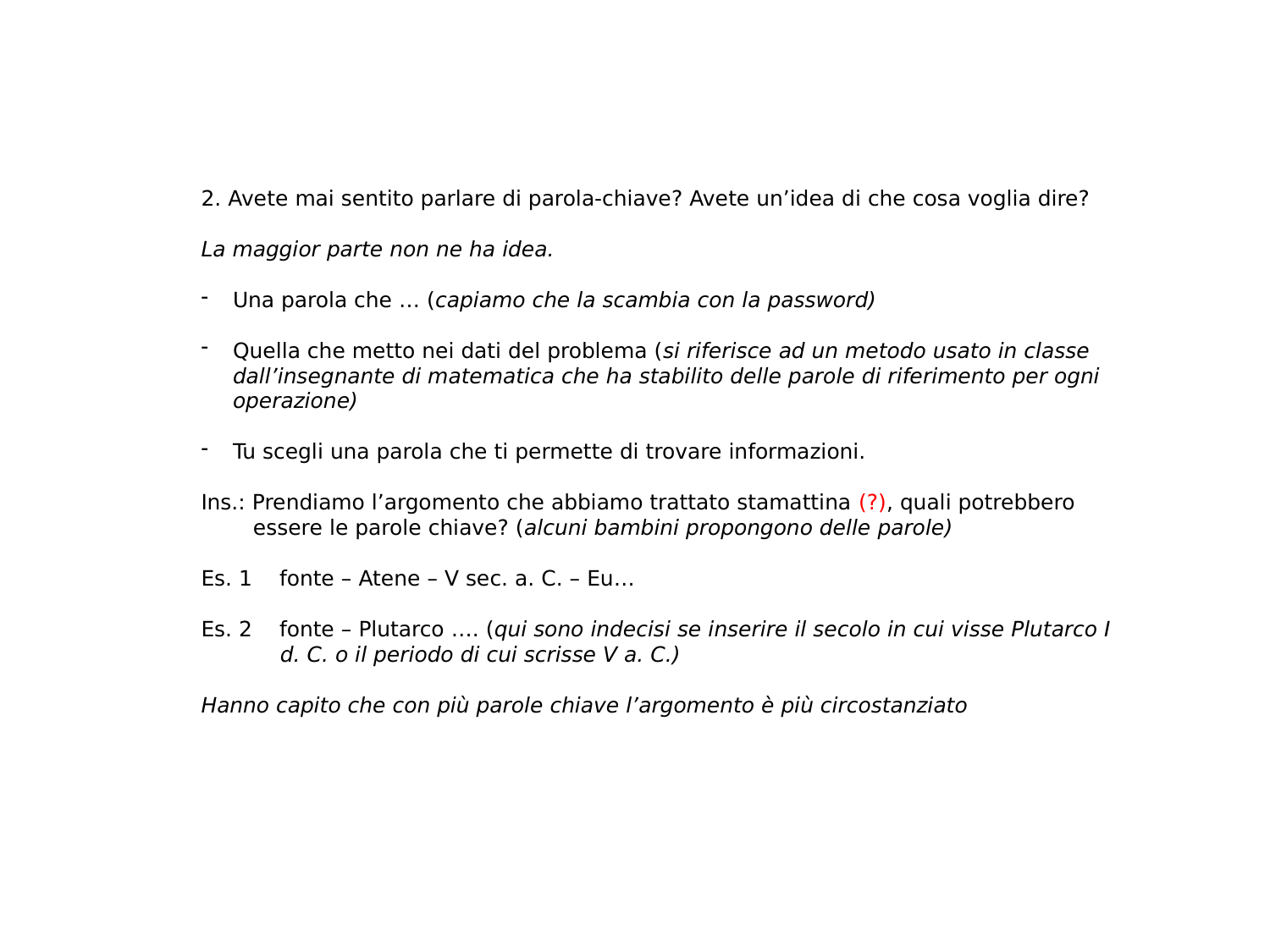

2. Avete mai sentito parlare di parola-chiave? Avete un’idea di che cosa voglia dire?

La maggior parte non ne ha idea.

Una parola che … (capiamo che la scambia con la password)

Quella che metto nei dati del problema (si riferisce ad un metodo usato in classe dall’insegnante di matematica che ha stabilito delle parole di riferimento per ogni operazione)

Tu scegli una parola che ti permette di trovare informazioni.

Ins.: Prendiamo l’argomento che abbiamo trattato stamattina (?), quali potrebbero
   essere le parole chiave? (alcuni bambini propongono delle parole)

Es. 1    fonte – Atene – V sec. a. C. – Eu…

Es. 2    fonte – Plutarco …. (qui sono indecisi se inserire il secolo in cui visse Plutarco I
       d. C. o il periodo di cui scrisse V a. C.)

Hanno capito che con più parole chiave l’argomento è più circostanziato